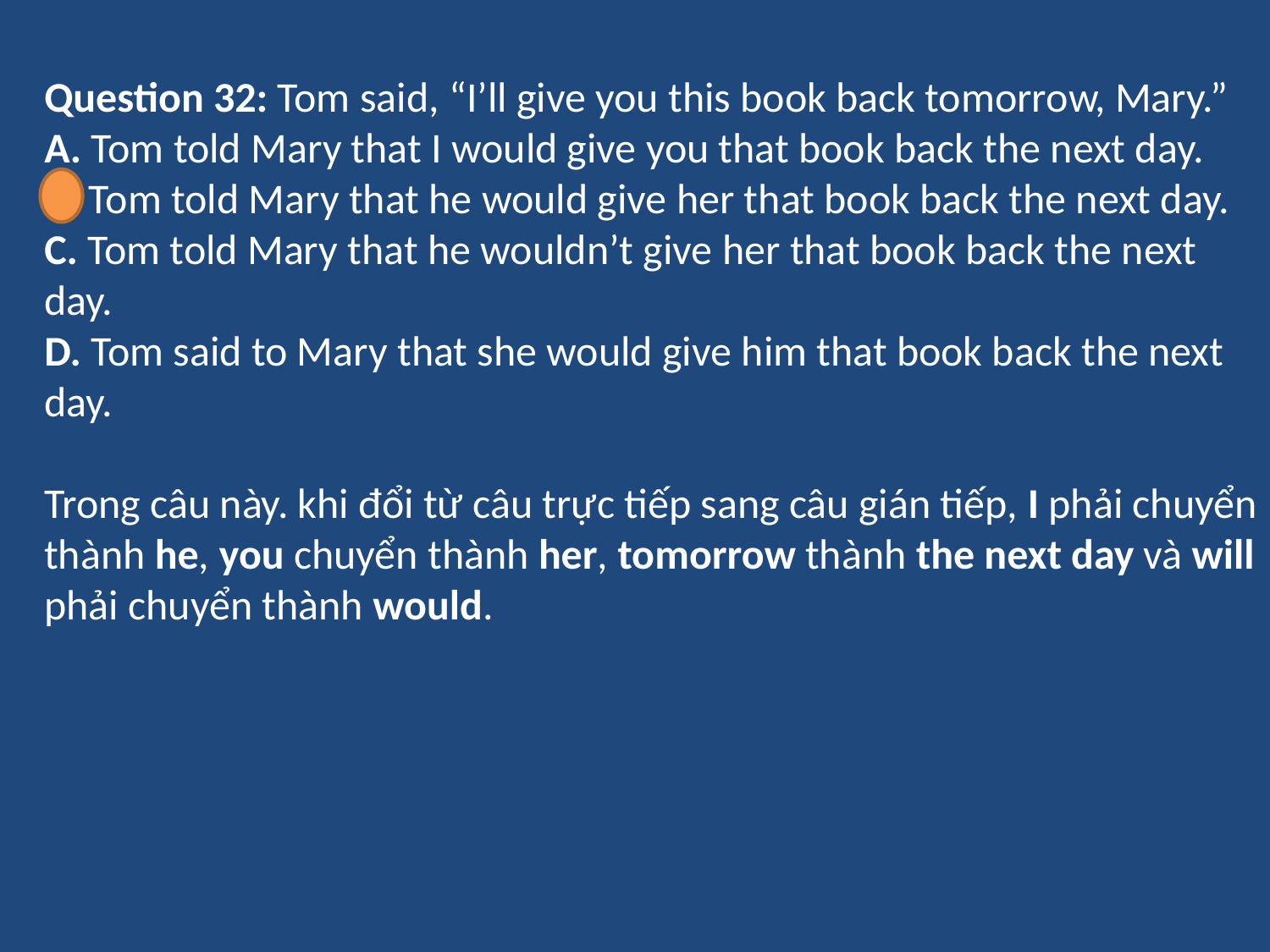

Question 32: Tom said, “I’ll give you this book back tomorrow, Mary.”
A. Tom told Mary that I would give you that book back the next day.
B. Tom told Mary that he would give her that book back the next day.
C. Tom told Mary that he wouldn’t give her that book back the next day.
D. Tom said to Mary that she would give him that book back the next day.

Trong câu này. khi đổi từ câu trực tiếp sang câu gián tiếp, I phải chuyển thành he, you chuyển thành her, tomorrow thành the next day và will phải chuyển thành would.